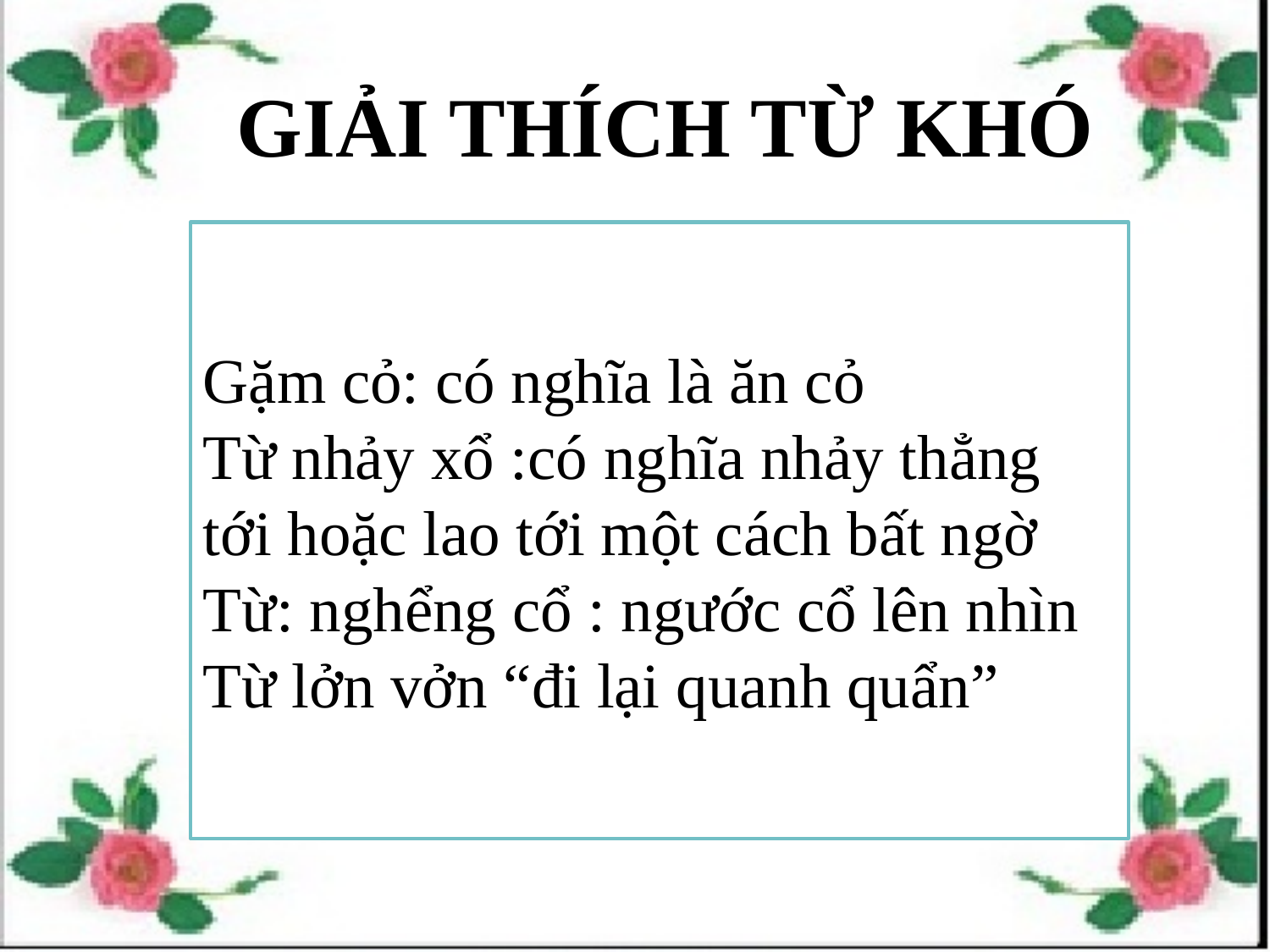

GIẢI THÍCH TỪ KHÓ
Gặm cỏ: có nghĩa là ăn cỏ
Từ nhảy xổ :có nghĩa nhảy thẳng tới hoặc lao tới một cách bất ngờ
Từ: nghểng cổ : ngước cổ lên nhìn
Từ lởn vởn “đi lại quanh quẩn”